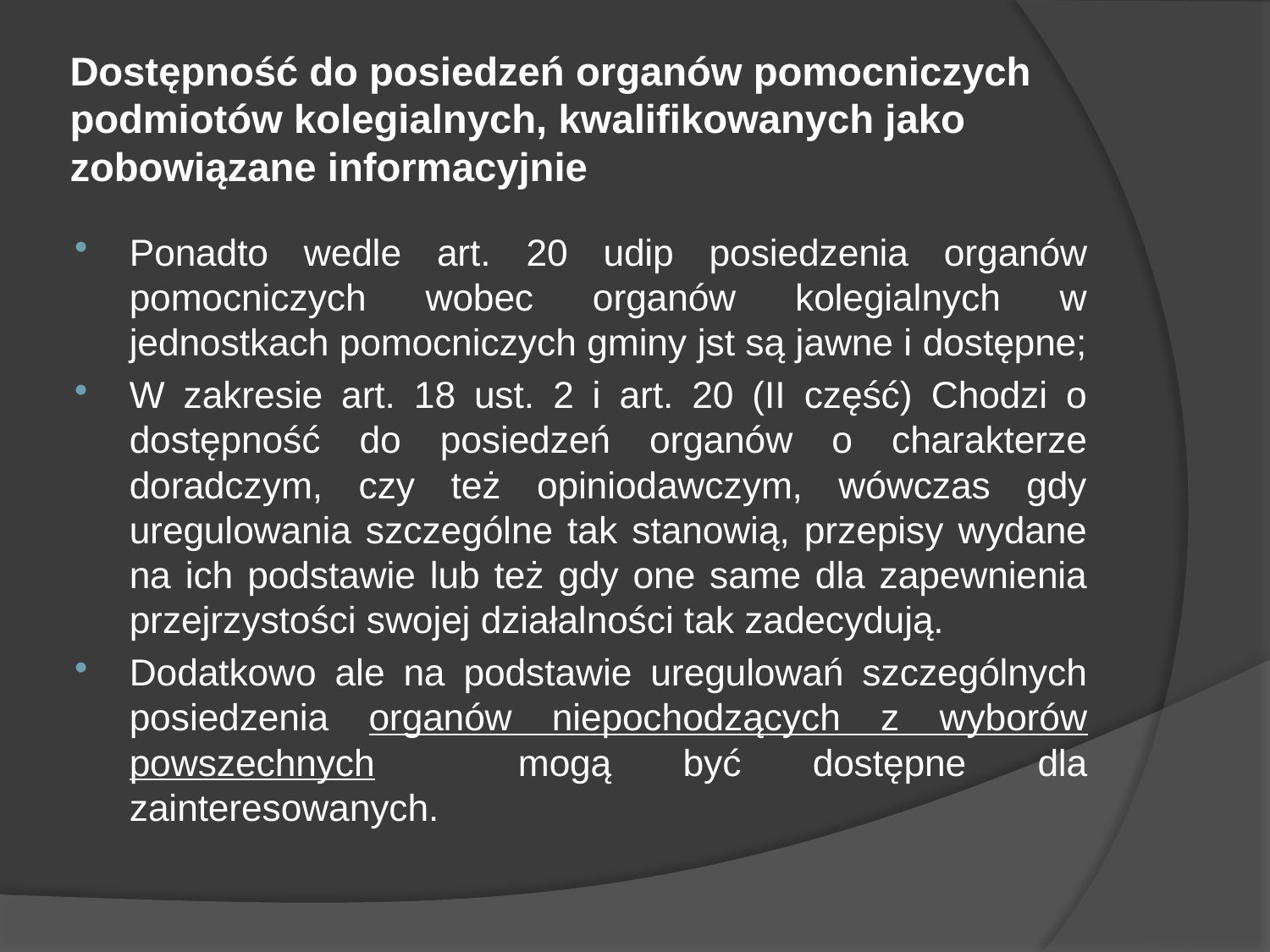

# Dostępność do posiedzeń organów pomocniczych podmiotów kolegialnych, kwalifikowanych jako zobowiązane informacyjnie
Ponadto wedle art. 20 udip posiedzenia organów pomocniczych wobec organów kolegialnych w jednostkach pomocniczych gminy jst są jawne i dostępne;
W zakresie art. 18 ust. 2 i art. 20 (II część) Chodzi o dostępność do posiedzeń organów o charakterze doradczym, czy też opiniodawczym, wówczas gdy uregulowania szczególne tak stanowią, przepisy wydane na ich podstawie lub też gdy one same dla zapewnienia przejrzystości swojej działalności tak zadecydują.
Dodatkowo ale na podstawie uregulowań szczególnych posiedzenia organów niepochodzących z wyborów powszechnych  mogą być dostępne dla zainteresowanych.